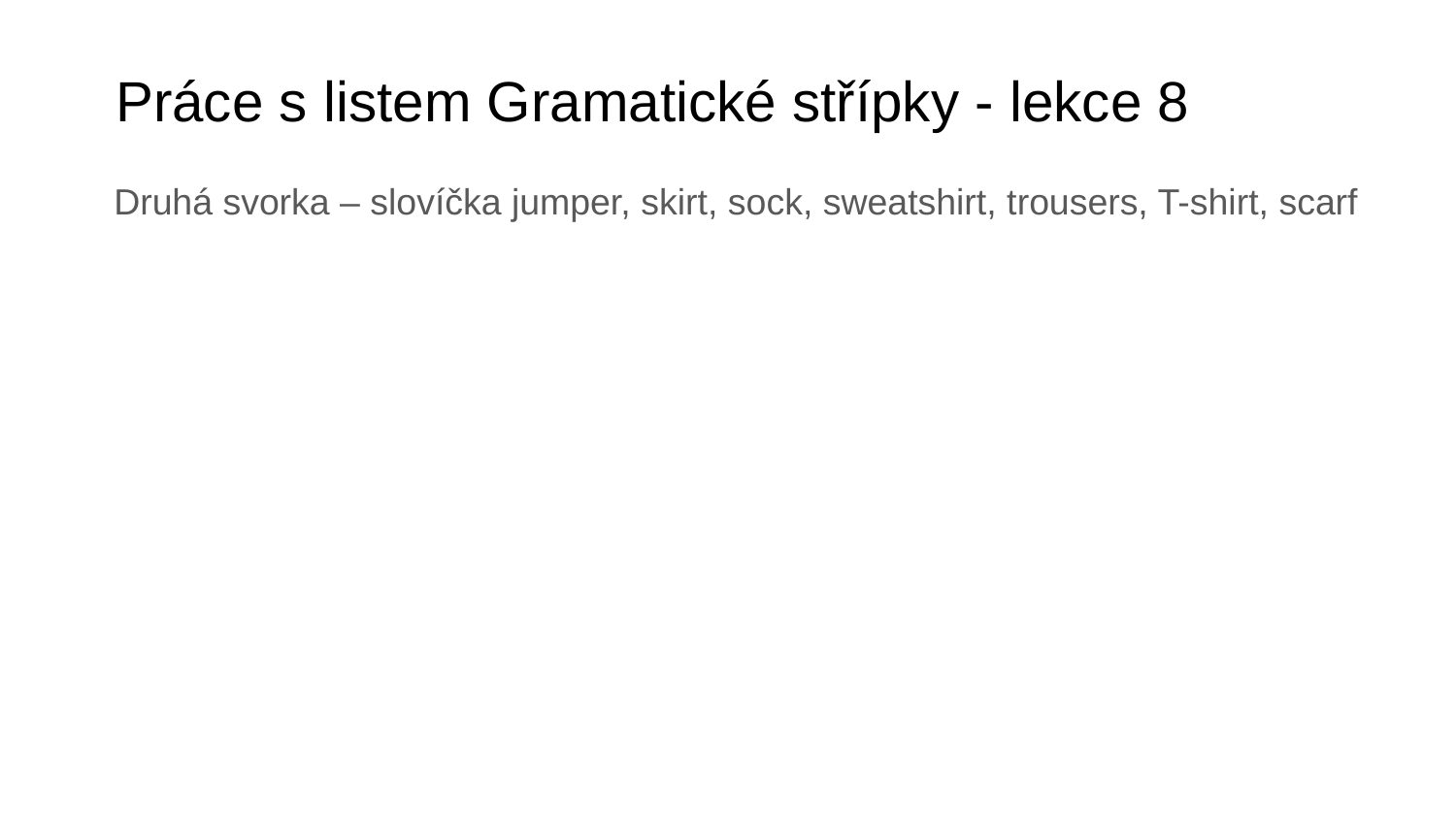

Práce s listem Gramatické střípky - lekce 8

Druhá svorka – slovíčka jumper, skirt, sock, sweatshirt, trousers, T-shirt, scarf